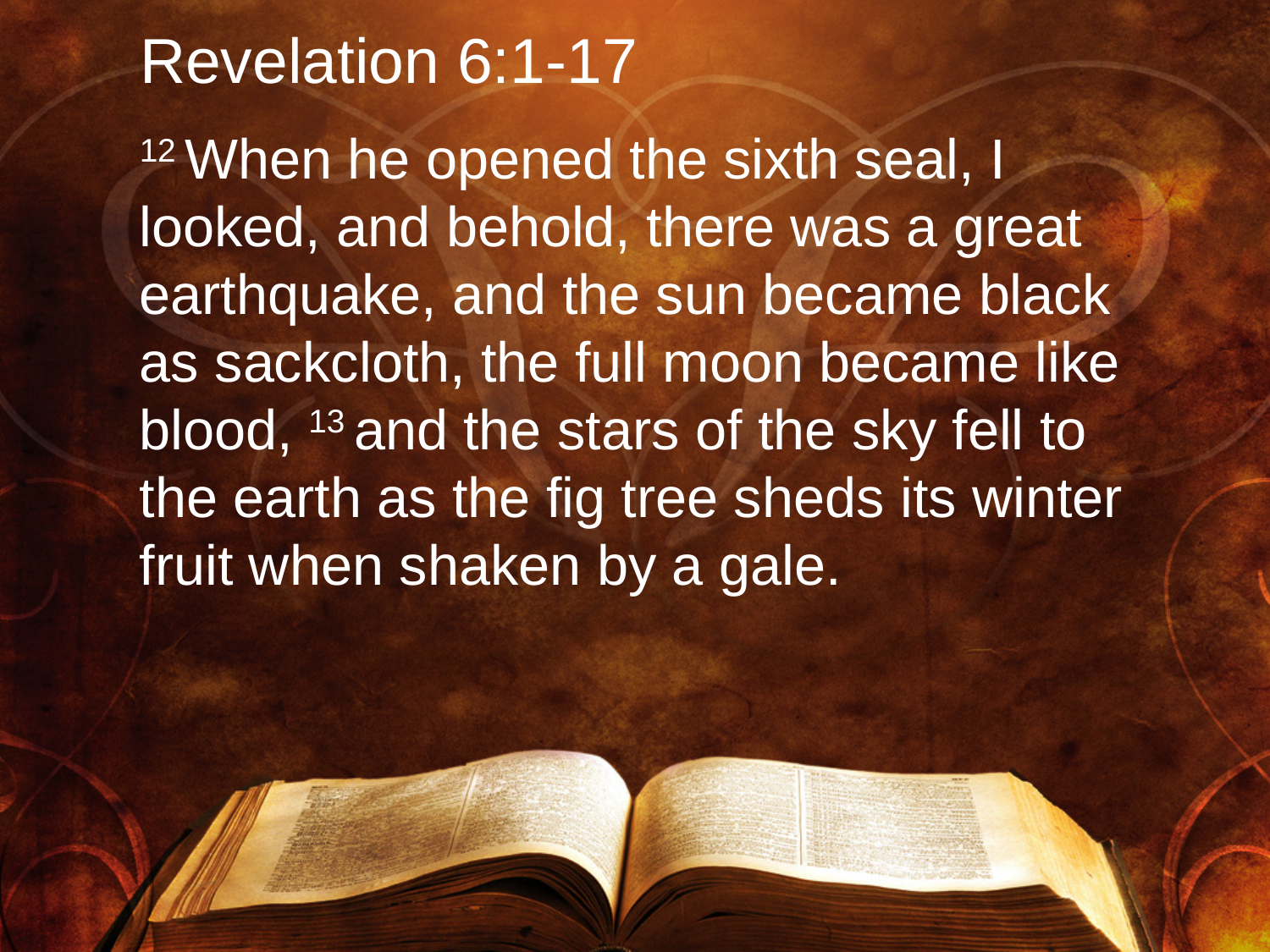

# Revelation 6:1-17
12 When he opened the sixth seal, I looked, and behold, there was a great earthquake, and the sun became black as sackcloth, the full moon became like blood, 13 and the stars of the sky fell to the earth as the fig tree sheds its winter fruit when shaken by a gale.